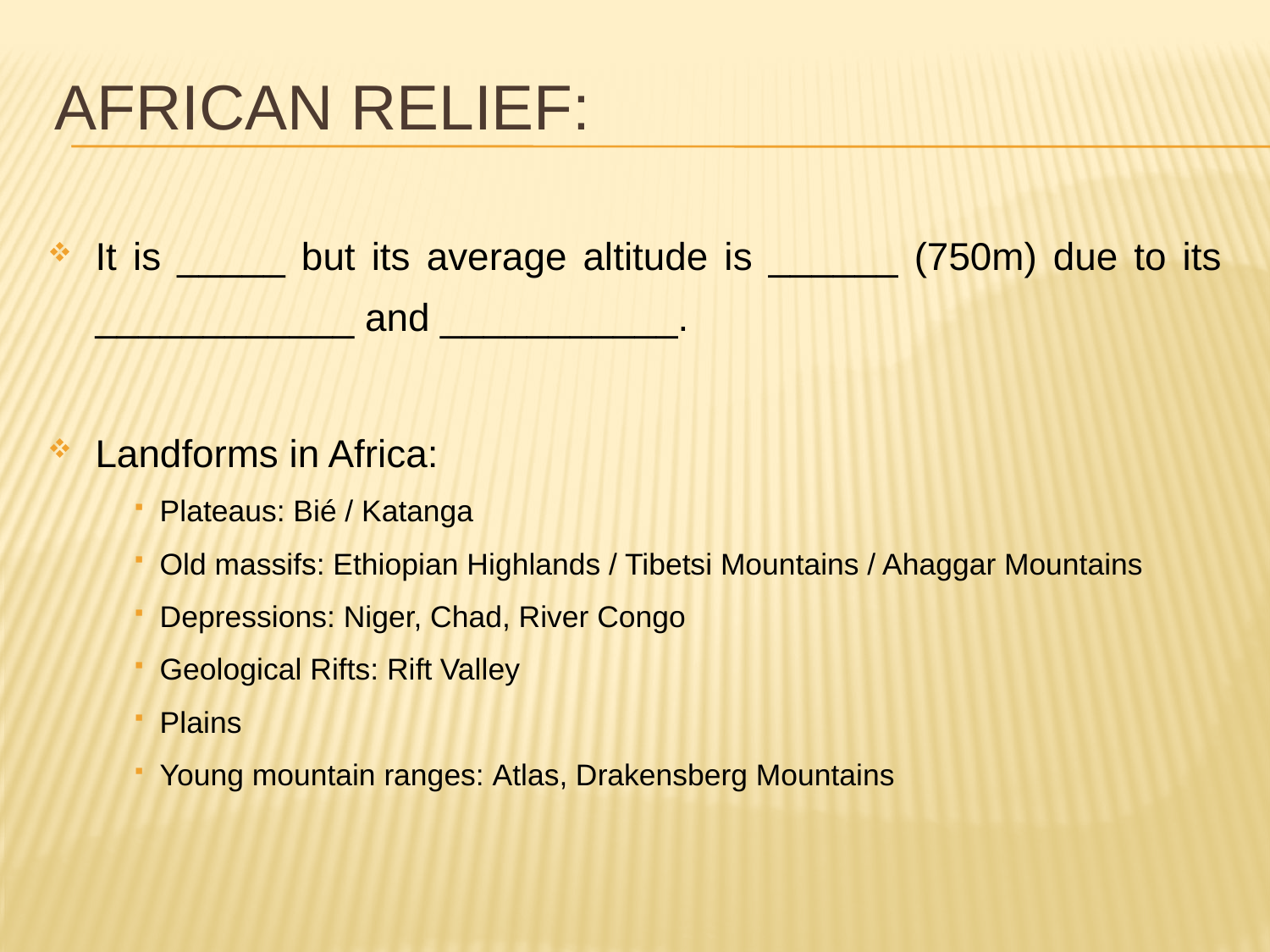

# AFRICAN RELIEF:
It is _____ but its average altitude is ______ (750m) due to its ____________ and ___________.

Landforms in Africa:
Plateaus: Bié / Katanga
Old massifs: Ethiopian Highlands / Tibetsi Mountains / Ahaggar Mountains
Depressions: Niger, Chad, River Congo
Geological Rifts: Rift Valley
Plains
Young mountain ranges: Atlas, Drakensberg Mountains